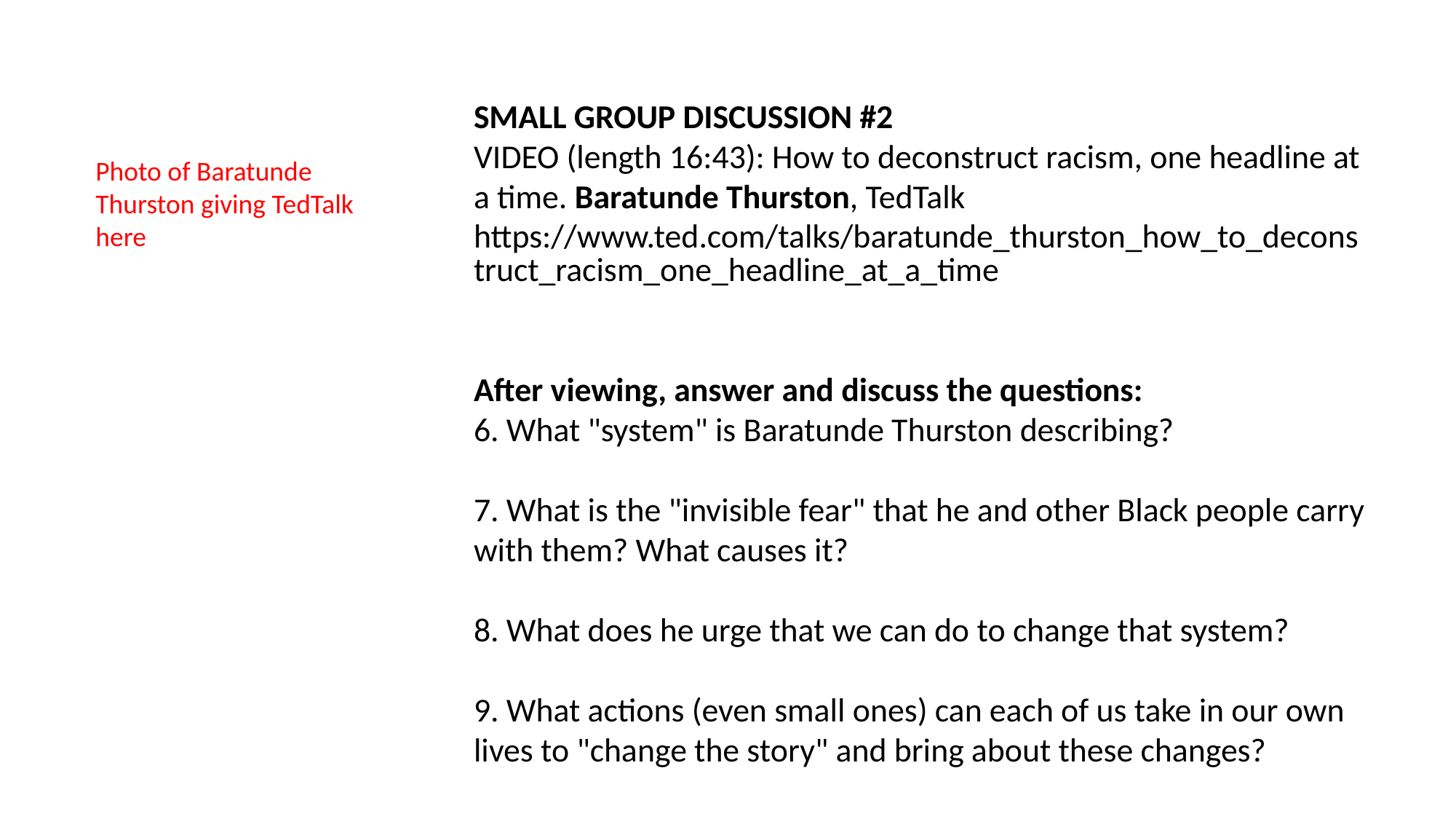

SMALL GROUP DISCUSSION #2
VIDEO (length 16:43): How to deconstruct racism, one headline at a time. Baratunde Thurston, TedTalk
https://www.ted.com/talks/baratunde_thurston_how_to_deconstruct_racism_one_headline_at_a_time

After viewing, answer and discuss the questions:
6. What "system" is Baratunde Thurston describing?

7. What is the "invisible fear" that he and other Black people carry with them? What causes it?

8. What does he urge that we can do to change that system?

9. What actions (even small ones) can each of us take in our own lives to "change the story" and bring about these changes?
Photo of Baratunde Thurston giving TedTalk here